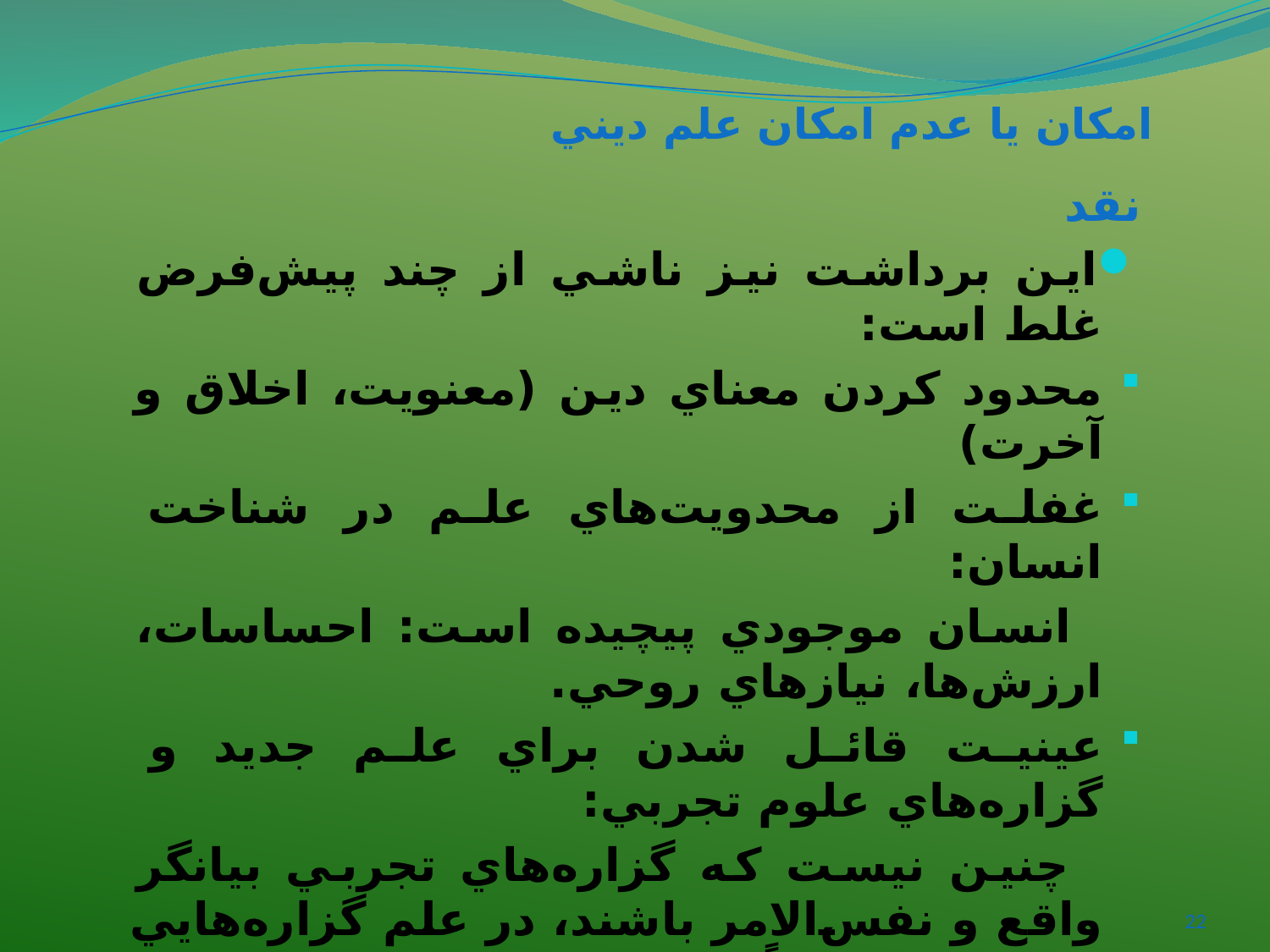

# امکان يا عدم امکان علم ديني
نقد
اين برداشت نيز ناشي از چند پيش‌فرض غلط است:
محدود کردن معناي دين (معنويت، اخلاق و آخرت)
غفلت از محدويت‌هاي علم در شناخت انسان:
   انسان موجودي پيچيده است: احساسات، ارزش‌ها، نيازهاي روحي.
عينيت قائل شدن براي علم جديد و گزاره‌هاي علوم تجربي:
   چنين نيست که گزاره‌هاي تجربي بيانگر واقع و نفس‌الامر باشند، در علم گزاره‌هايي هست که صرفاً نظري و فرضيه است، نظير مباني و حتي خود گزاره‌هاي علمي مانند انرژي و جرم.
علم همه‌اش علوم طبيعي و زيستي و يا حتي علوم انساني و اجتماعي نيست؛ علوم عرفاني و معنوي و علم دين، صرفاً با عقل و حس و آزمون و اثبات و ابطال به دست نمي‌آيند.

22